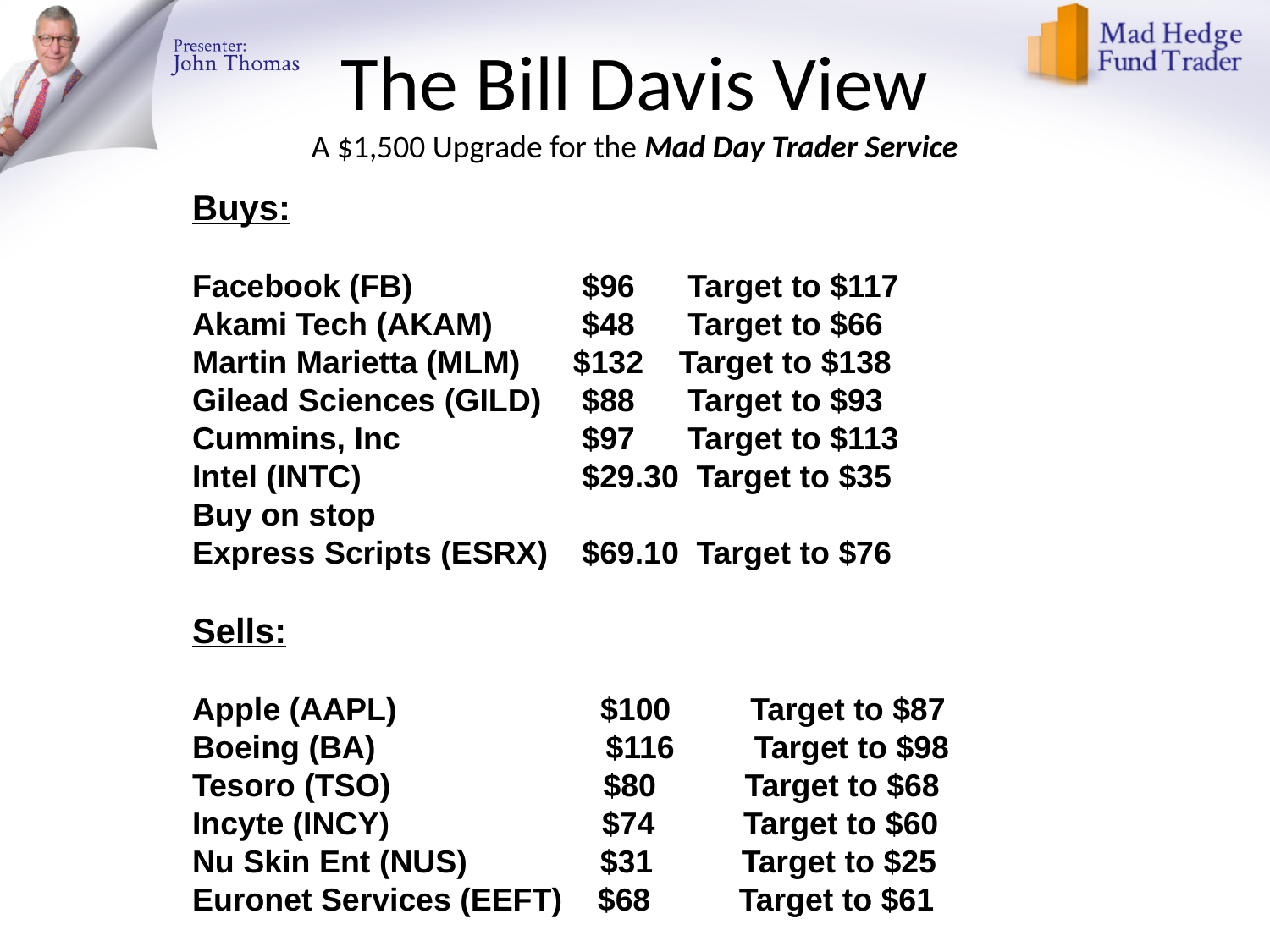

# The Bill Davis View A $1,500 Upgrade for the Mad Day Trader Service
Buys:

Facebook (FB)                	 $96      Target to $117
Akami Tech (AKAM)        	 $48      Target to $66
Martin Marietta (MLM)      $132    Target to $138
Gilead Sciences (GILD)   	 $88      Target to $93
Cummins, Inc                   	 $97      Target to $113
Intel (INTC)                       	 $29.30  Target to $35
Buy on stop
Express Scripts (ESRX)  	 $69.10  Target to $76

Sells:

Apple (AAPL)                       $100         Target to $87
Boeing (BA)                          $116         Target to $98
Tesoro (TSO)                        $80          Target to $68
Incyte (INCY)                        $74          Target to $60
Nu Skin Ent (NUS)               $31          Target to $25
Euronet Services (EEFT)    $68          Target to $61